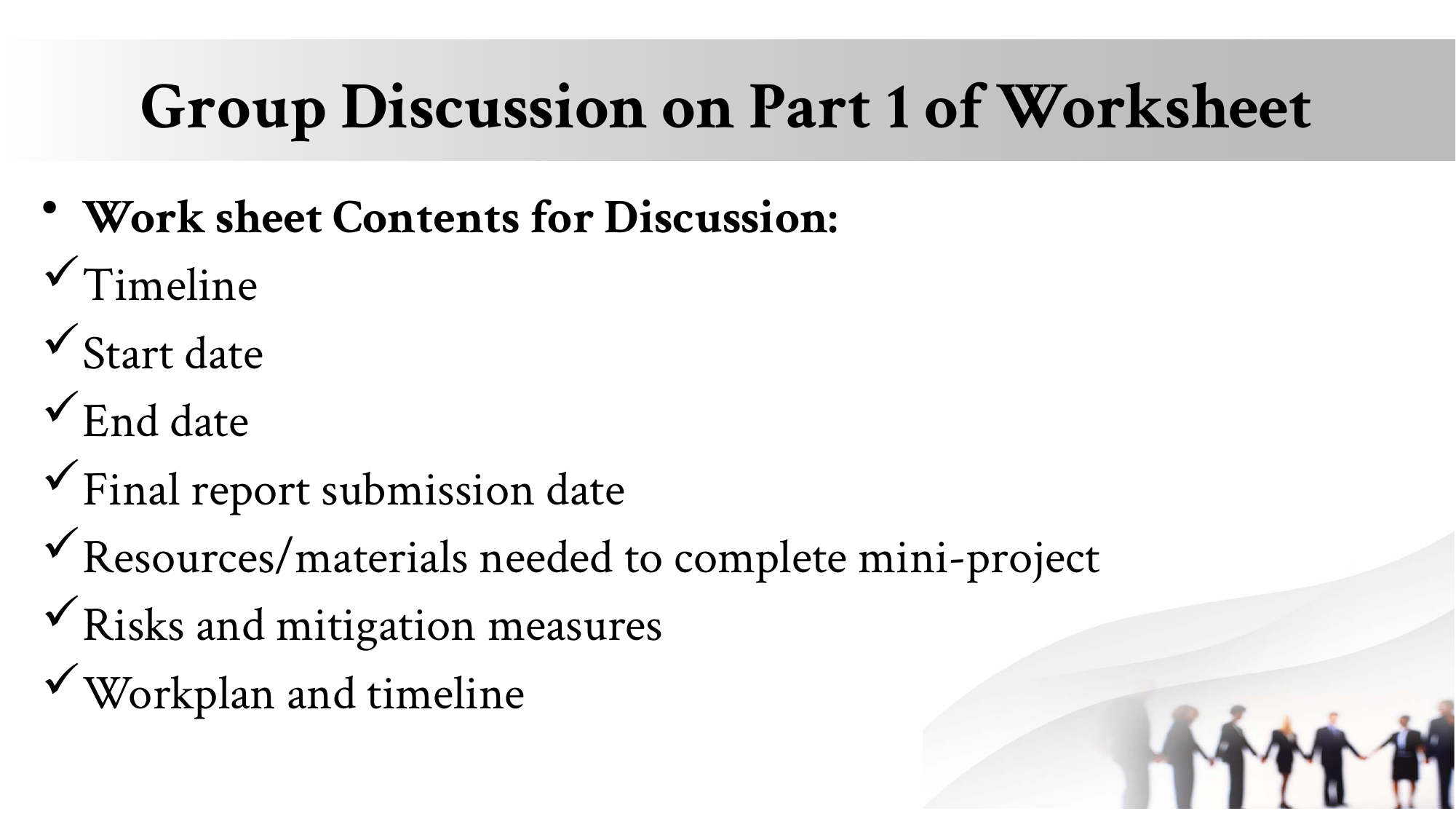

# Group Discussion on Part 1 of Worksheet
Work sheet Contents for Discussion:
Timeline
Start date
End date
Final report submission date
Resources/materials needed to complete mini-project
Risks and mitigation measures
Workplan and timeline